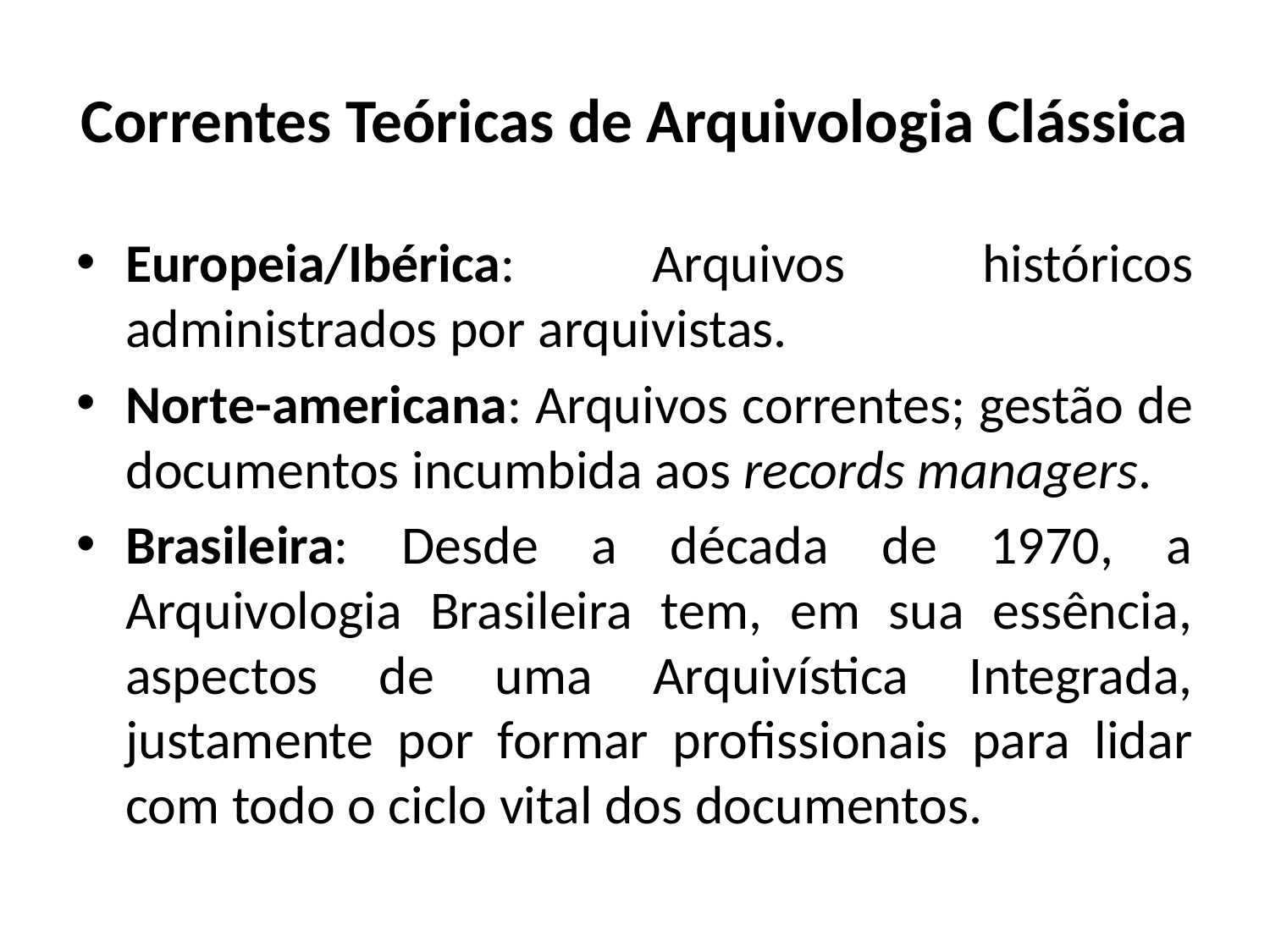

# Correntes Teóricas de Arquivologia Clássica
Europeia/Ibérica: Arquivos históricos administrados por arquivistas.
Norte-americana: Arquivos correntes; gestão de documentos incumbida aos records managers.
Brasileira: Desde a década de 1970, a Arquivologia Brasileira tem, em sua essência, aspectos de uma Arquivística Integrada, justamente por formar profissionais para lidar com todo o ciclo vital dos documentos.